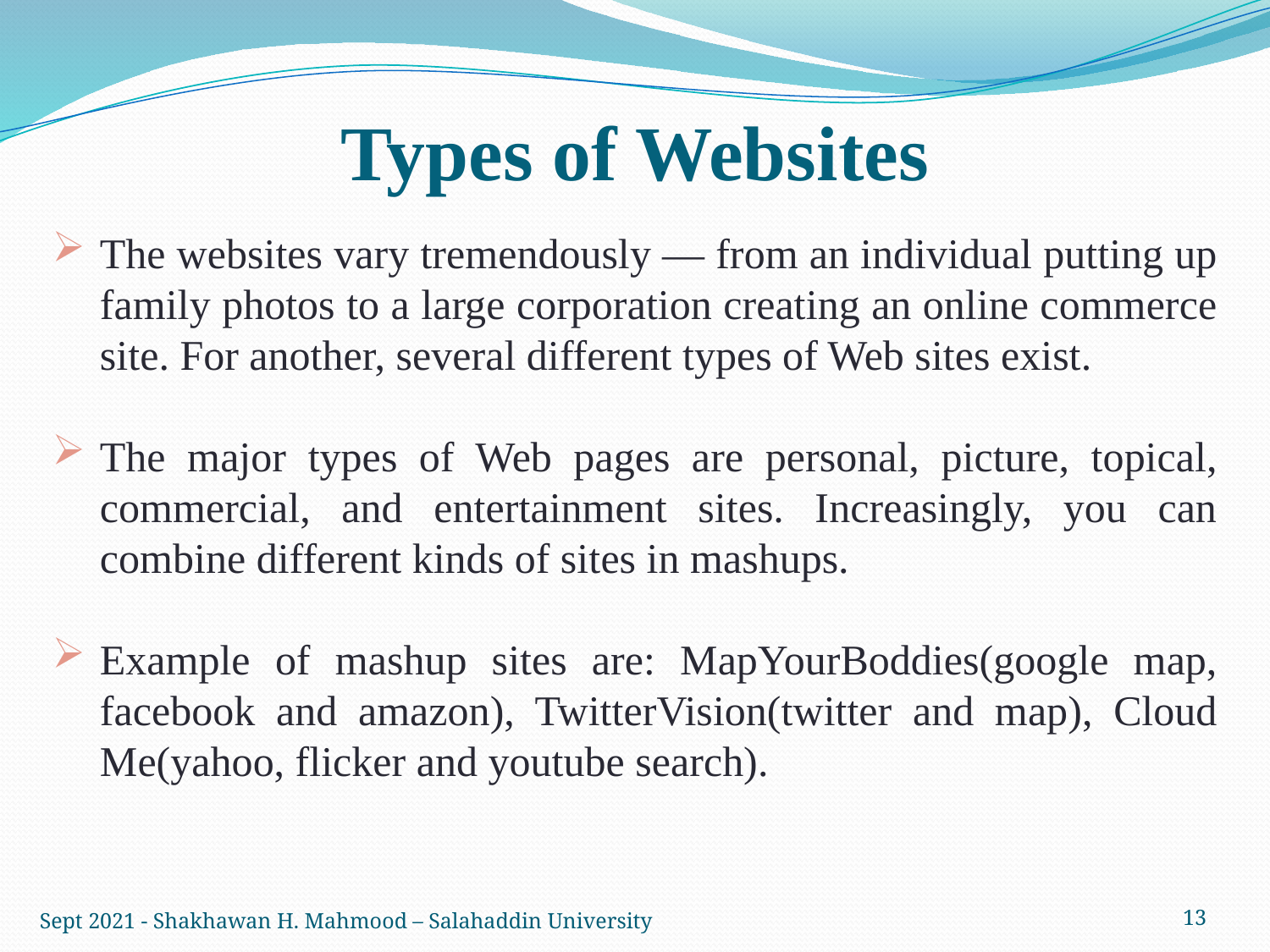

# Types of Websites
The websites vary tremendously — from an individual putting up family photos to a large corporation creating an online commerce site. For another, several different types of Web sites exist.

The major types of Web pages are personal, picture, topical, commercial, and entertainment sites. Increasingly, you can combine different kinds of sites in mashups.

Example of mashup sites are: MapYourBoddies(google map, facebook and amazon), TwitterVision(twitter and map), Cloud Me(yahoo, flicker and youtube search).
Sept 2021 - Shakhawan H. Mahmood – Salahaddin University
13